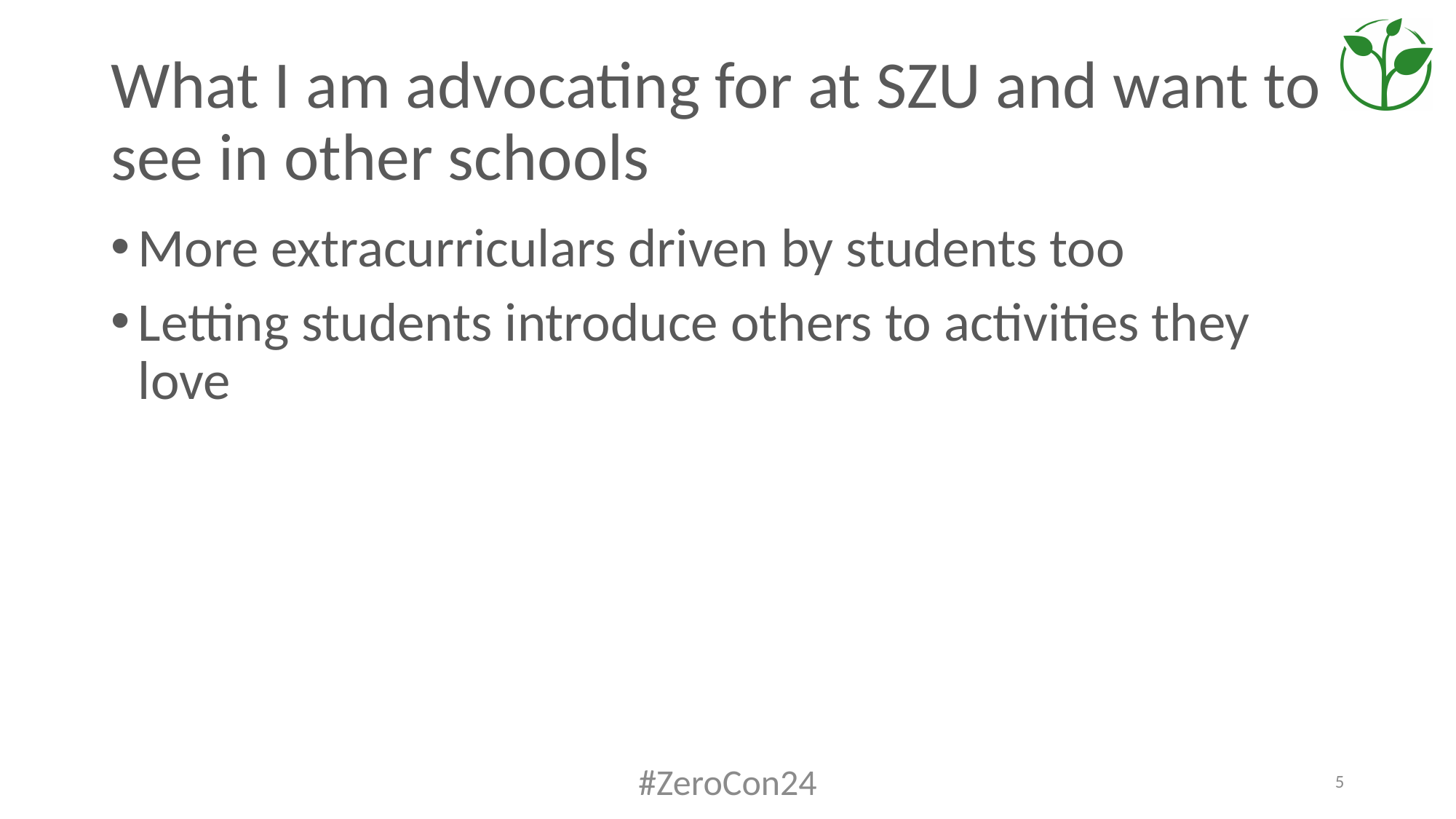

# What I am advocating for at SZU and want to see in other schools
More extracurriculars driven by students too
Letting students introduce others to activities they love
#ZeroCon24
5